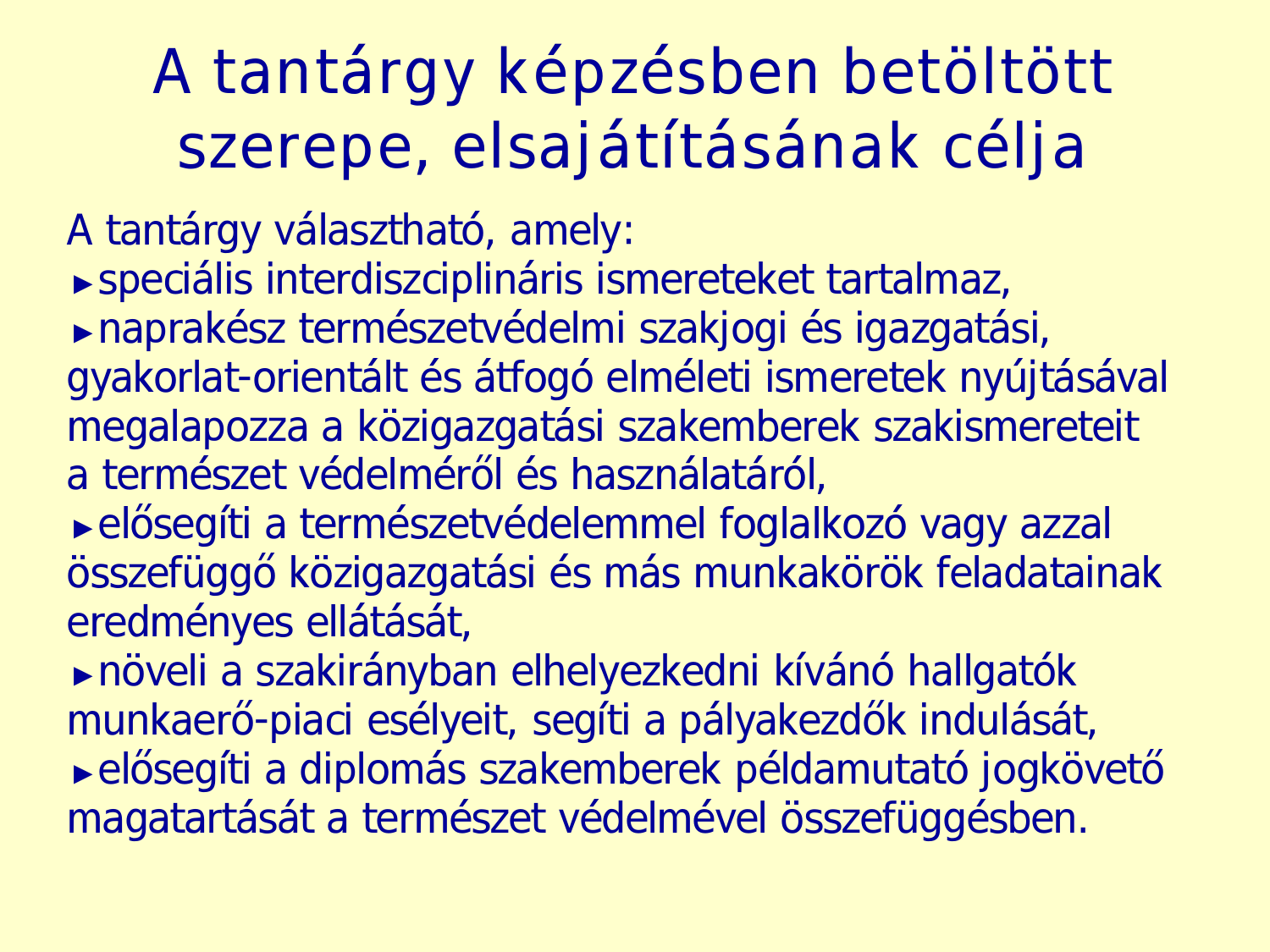

# A tantárgy képzésben betöltött szerepe, elsajátításának célja
A tantárgy választható, amely:
►speciális interdiszciplináris ismereteket tartalmaz,
►naprakész természetvédelmi szakjogi és igazgatási,
gyakorlat-orientált és átfogó elméleti ismeretek nyújtásával
megalapozza a közigazgatási szakemberek szakismereteit
a természet védelméről és használatáról,
►elősegíti a természetvédelemmel foglalkozó vagy azzal
összefüggő közigazgatási és más munkakörök feladatainak
eredményes ellátását,
►növeli a szakirányban elhelyezkedni kívánó hallgatók
munkaerő-piaci esélyeit, segíti a pályakezdők indulását,
►elősegíti a diplomás szakemberek példamutató jogkövető
magatartását a természet védelmével összefüggésben.